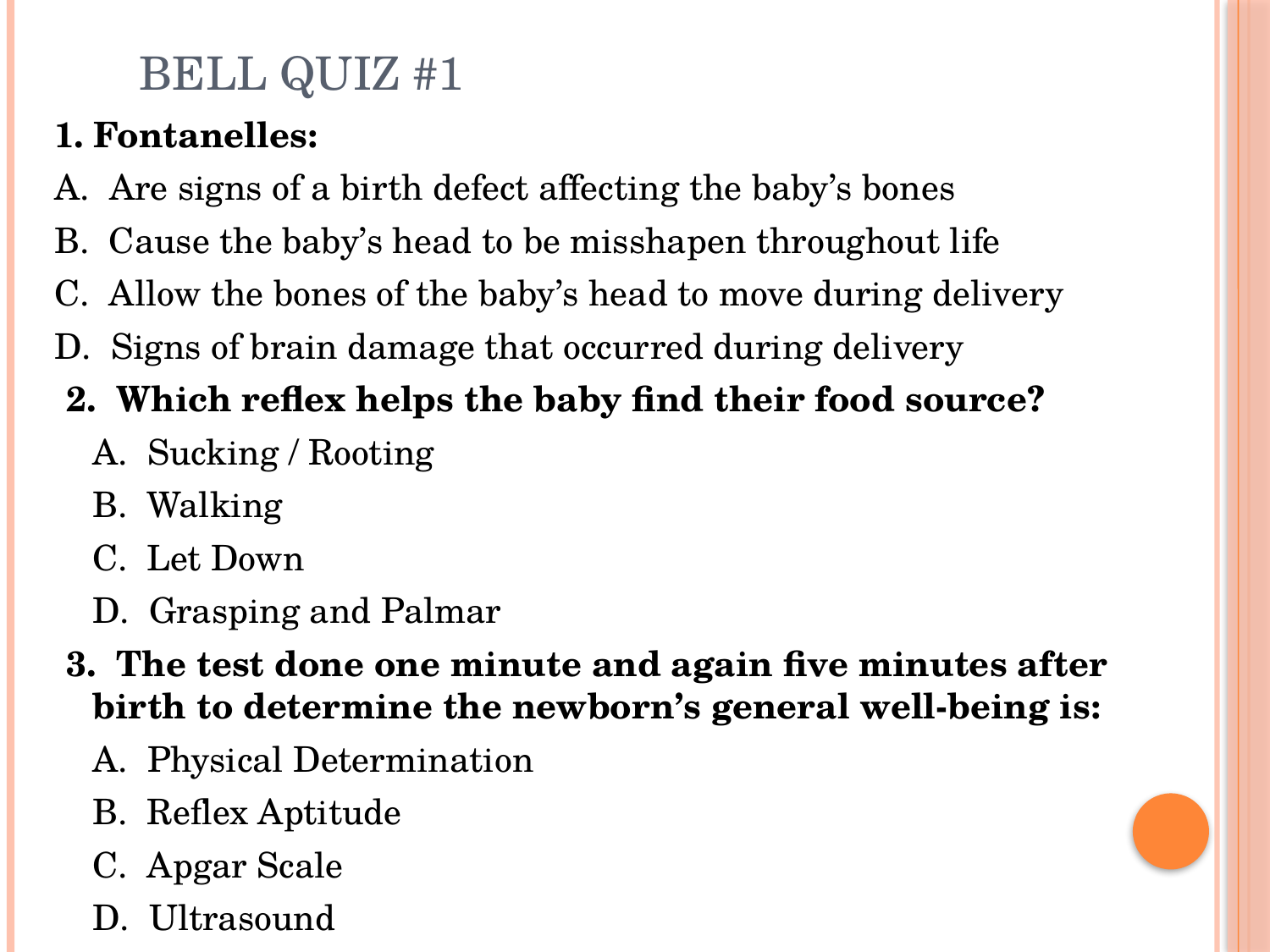

# Bell Quiz #1
1. Fontanelles:
A.  Are signs of a birth defect affecting the baby’s bones
B.  Cause the baby’s head to be misshapen throughout life
C.  Allow the bones of the baby’s head to move during delivery
D.  Signs of brain damage that occurred during delivery
 2.  Which reflex helps the baby find their food source?
	A.  Sucking / Rooting
	B.  Walking
	C.  Let Down
	D.  Grasping and Palmar
 3.  The test done one minute and again five minutes after birth to determine the newborn’s general well-being is:
	A.  Physical Determination
	B.  Reflex Aptitude
	C.  Apgar Scale
	D.  Ultrasound